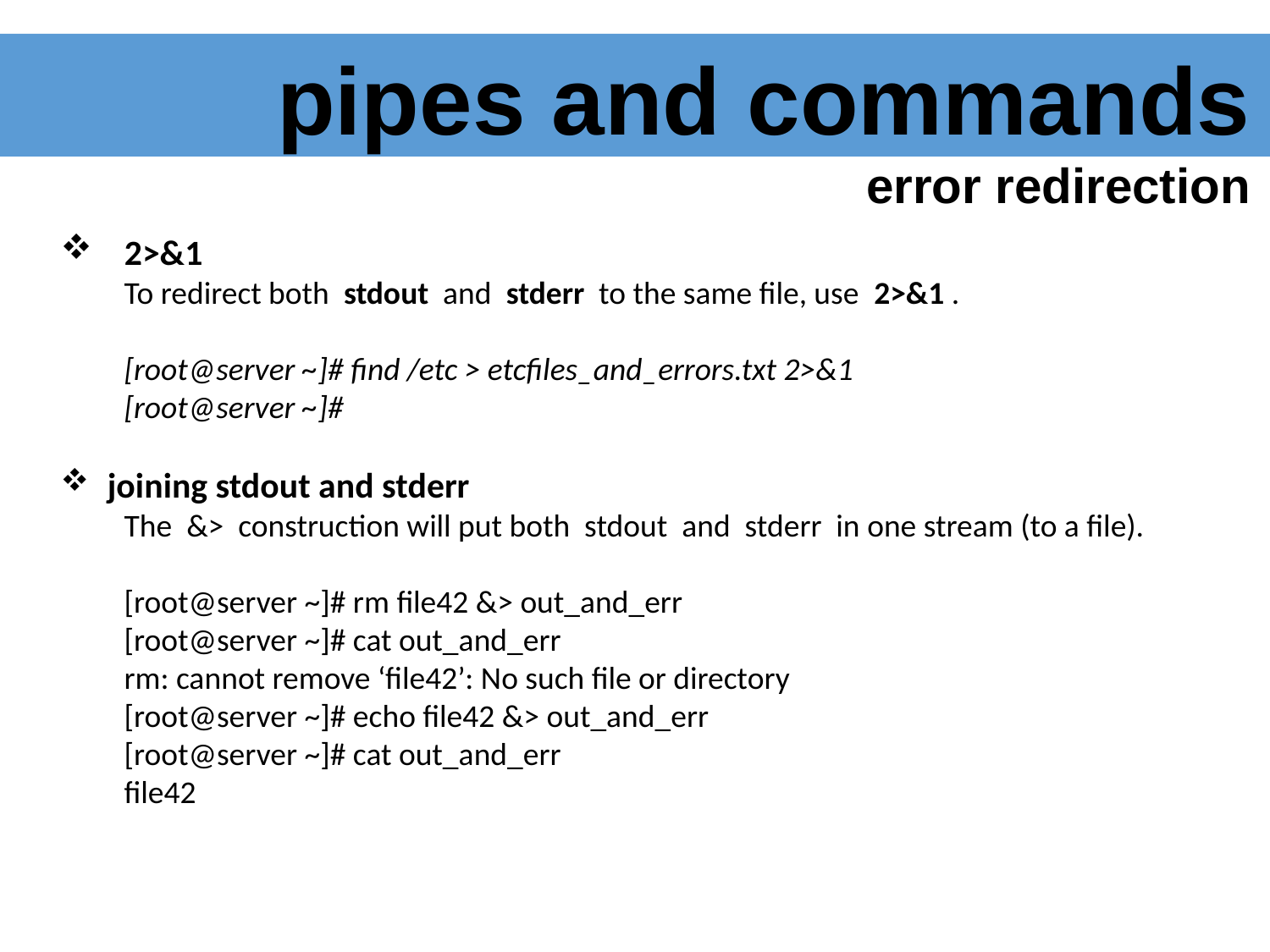

pipes and commands
 error redirection

  2>&1
To redirect both  stdout  and  stderr  to the same file, use  2>&1 .

[root@server ~]# find /etc > etcfiles_and_errors.txt 2>&1
[root@server ~]#

 joining stdout and stderr
The  &>  construction will put both  stdout  and  stderr  in one stream (to a file).

[root@server ~]# rm file42 &> out_and_err
[root@server ~]# cat out_and_err
rm: cannot remove ‘file42’: No such file or directory
[root@server ~]# echo file42 &> out_and_err
[root@server ~]# cat out_and_err
file42